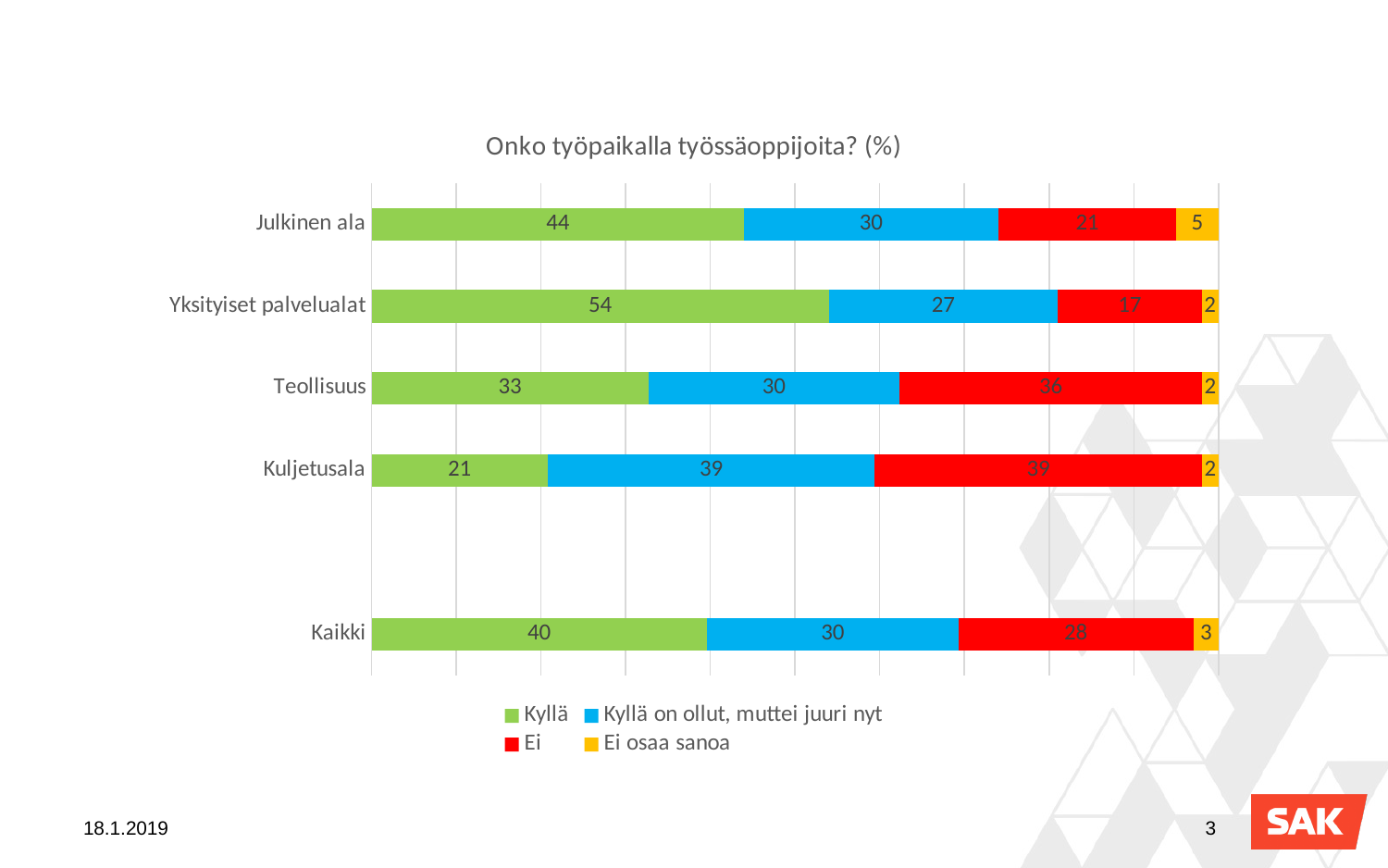

### Chart: Onko työpaikalla työssäoppijoita? (%)

| Category | Kyllä | Kyllä on ollut, muttei juuri nyt | Ei | Ei osaa sanoa |
|---|---|---|---|---|
| Julkinen ala | 44.0 | 30.0 | 21.0 | 5.0 |
| Yksityiset palvelualat | 54.0 | 27.0 | 17.0 | 2.0 |
| Teollisuus | 33.0 | 30.0 | 36.0 | 2.0 |
| Kuljetusala | 21.0 | 39.0 | 39.0 | 2.0 |
|  | None | None | None | None |
| Kaikki | 40.0 | 30.0 | 28.0 | 3.0 |
18.1.2019
3